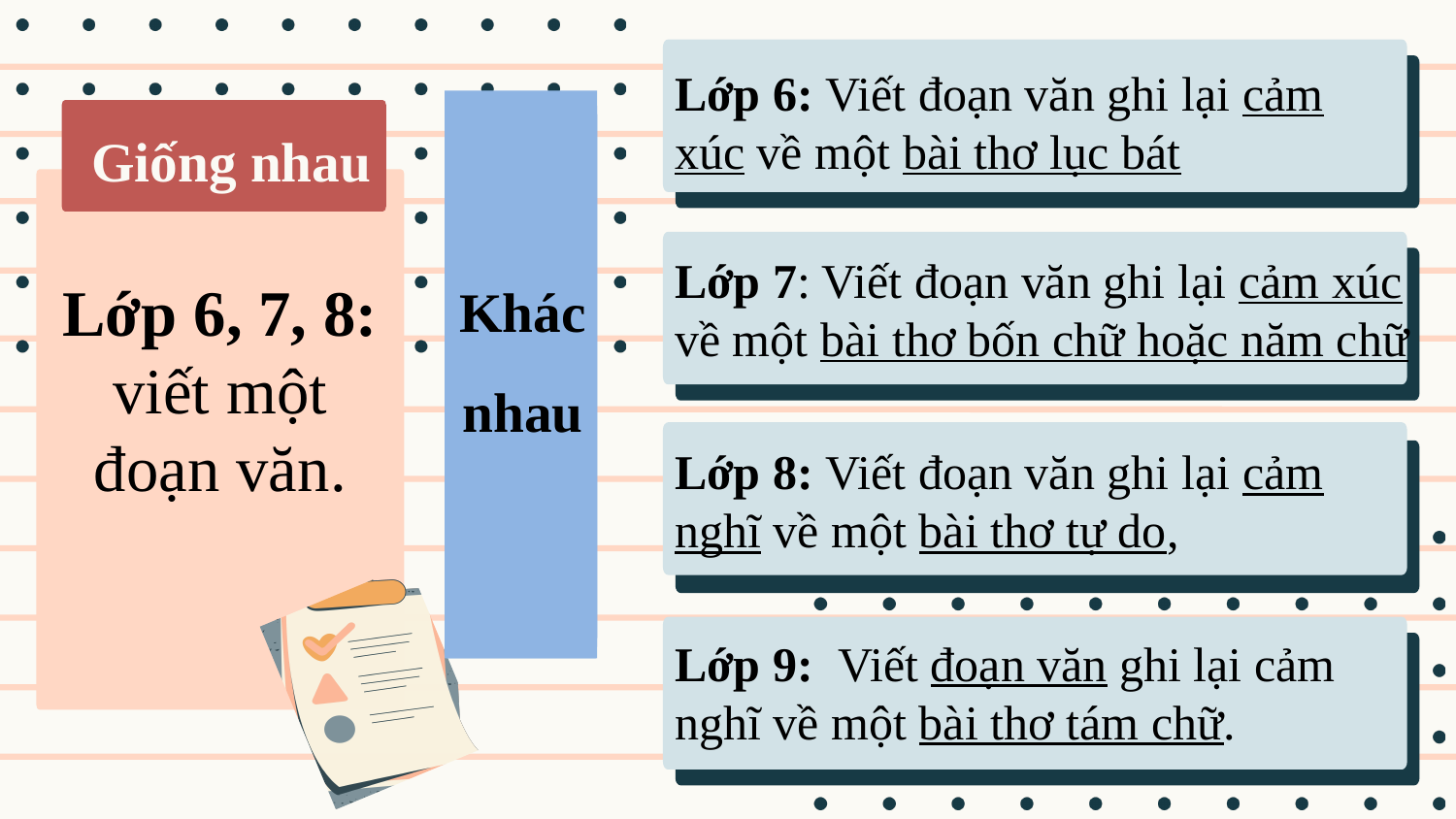

Lớp 6: Viết đoạn văn ghi lại cảm xúc về một bài thơ lục bát

Giống nhau

Khác nhau
Lớp 7: Viết đoạn văn ghi lại cảm xúc về một bài thơ bốn chữ hoặc năm chữ
Lớp 6, 7, 8: viết một đoạn văn.

Lớp 8: Viết đoạn văn ghi lại cảm nghĩ về một bài thơ tự do,

Lớp 9:  Viết đoạn văn ghi lại cảm nghĩ về một bài thơ tám chữ.